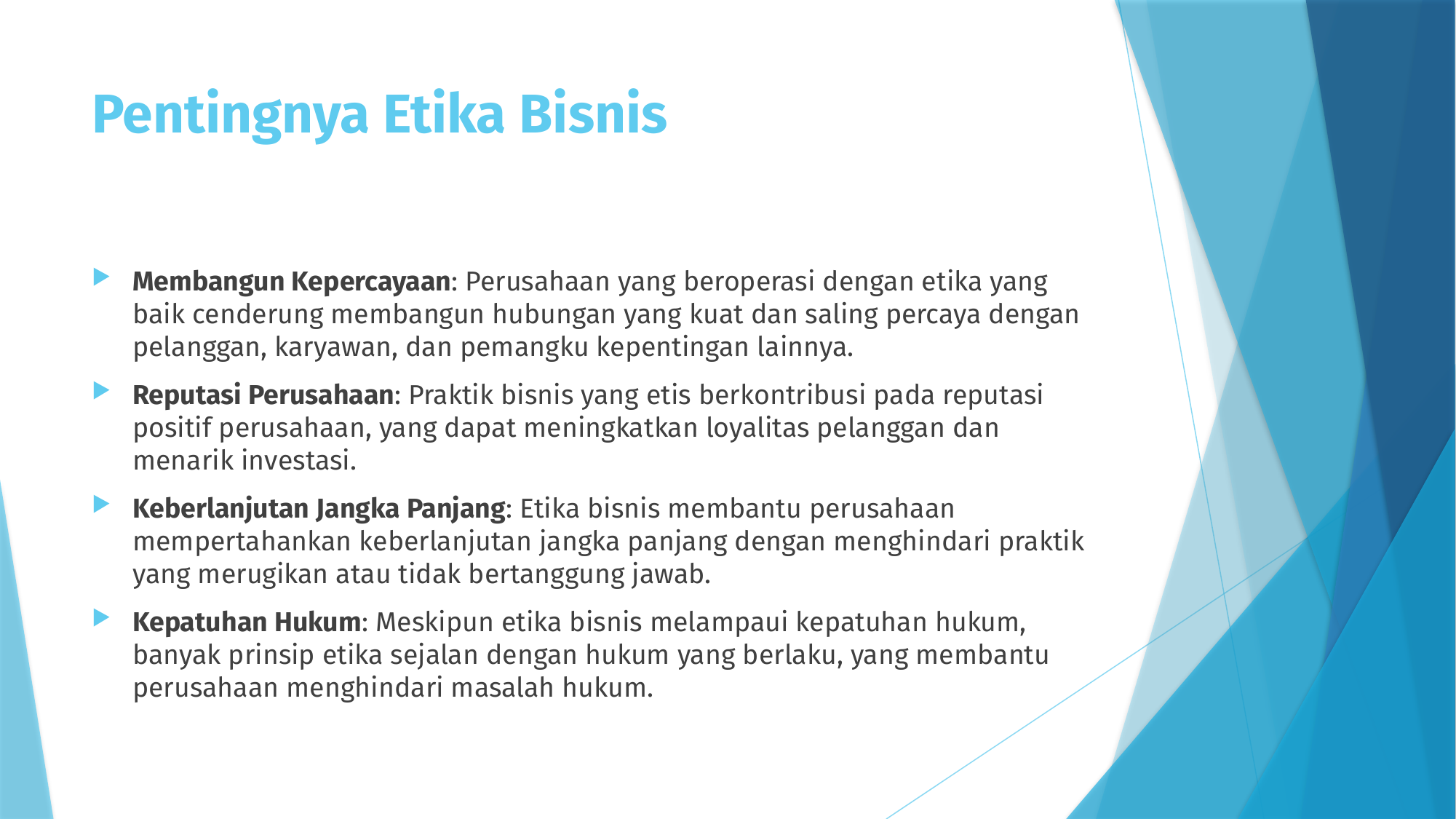

# Pentingnya Etika Bisnis
Membangun Kepercayaan: Perusahaan yang beroperasi dengan etika yang baik cenderung membangun hubungan yang kuat dan saling percaya dengan pelanggan, karyawan, dan pemangku kepentingan lainnya.
Reputasi Perusahaan: Praktik bisnis yang etis berkontribusi pada reputasi positif perusahaan, yang dapat meningkatkan loyalitas pelanggan dan menarik investasi.
Keberlanjutan Jangka Panjang: Etika bisnis membantu perusahaan mempertahankan keberlanjutan jangka panjang dengan menghindari praktik yang merugikan atau tidak bertanggung jawab.
Kepatuhan Hukum: Meskipun etika bisnis melampaui kepatuhan hukum, banyak prinsip etika sejalan dengan hukum yang berlaku, yang membantu perusahaan menghindari masalah hukum.